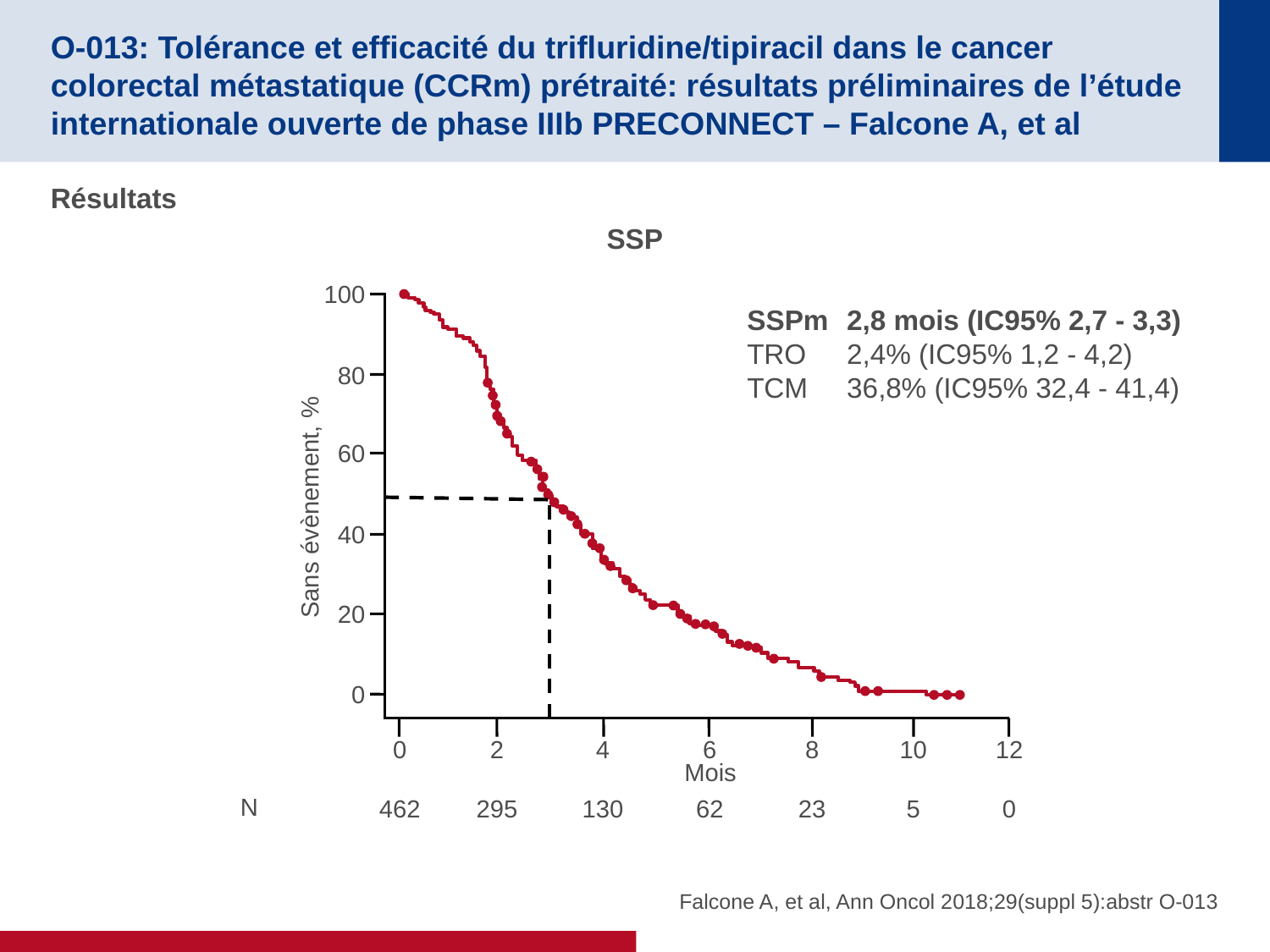

# O-013: Tolérance et efficacité du trifluridine/tipiracil dans le cancer colorectal métastatique (CCRm) prétraité: résultats préliminaires de l’étude internationale ouverte de phase IIIb PRECONNECT – Falcone A, et al
Résultats
SSP
100

80

60

Sans évènement, %

40

20

0

8

23

10

5

0

462
2

295
4

130

6

62
12

0
Mois
N
SSPm 	2,8 mois (IC95% 2,7 - 3,3)
TRO 	2,4% (IC95% 1,2 - 4,2)
TCM 	36,8% (IC95% 32,4 - 41,4)
Falcone A, et al, Ann Oncol 2018;29(suppl 5):abstr O-013